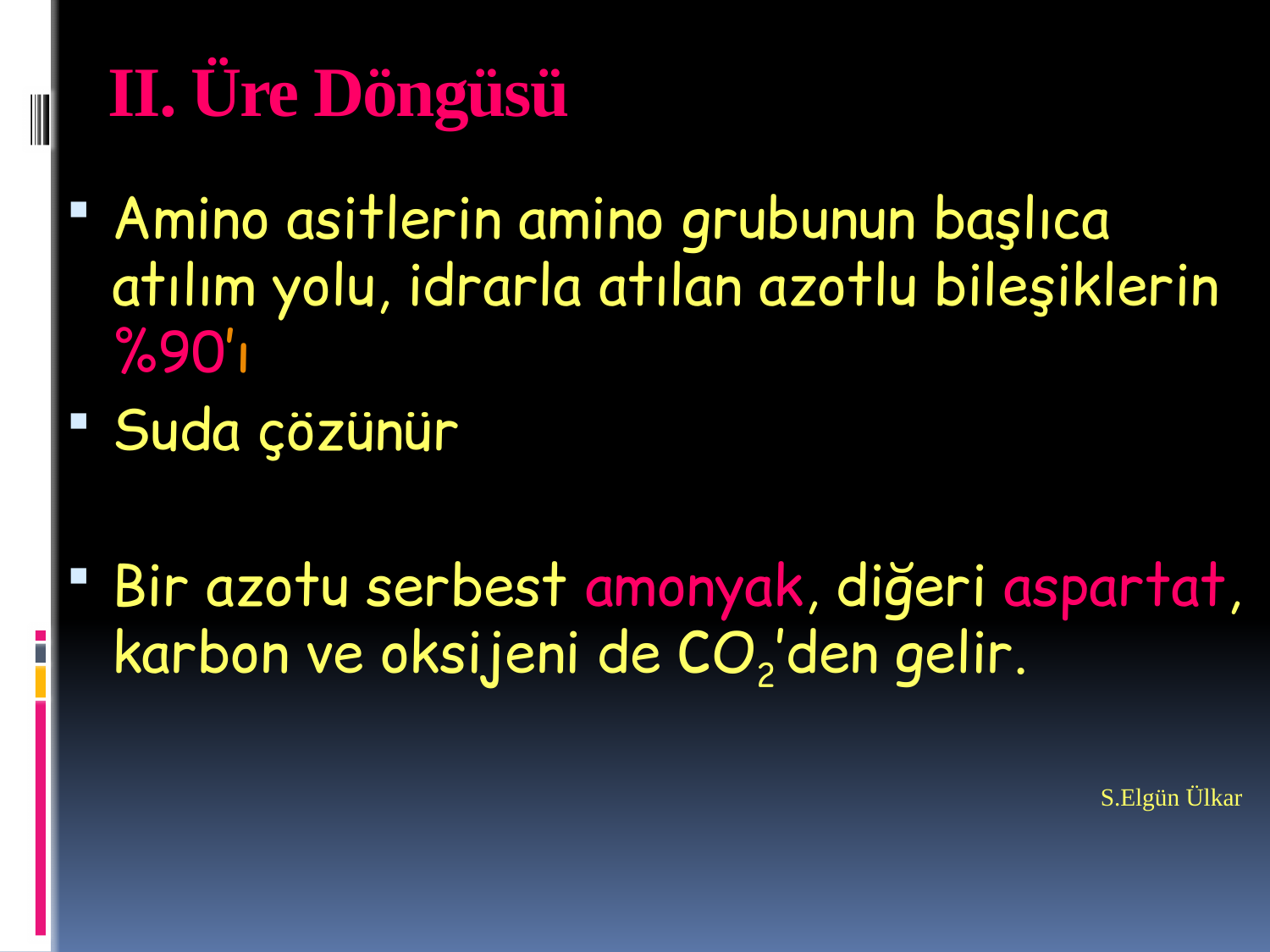

# II. Üre Döngüsü
Amino asitlerin amino grubunun başlıca atılım yolu, idrarla atılan azotlu bileşiklerin %90’ı
Suda çözünür

Bir azotu serbest amonyak, diğeri aspartat, karbon ve oksijeni de CO2’den gelir.

S.Elgün Ülkar